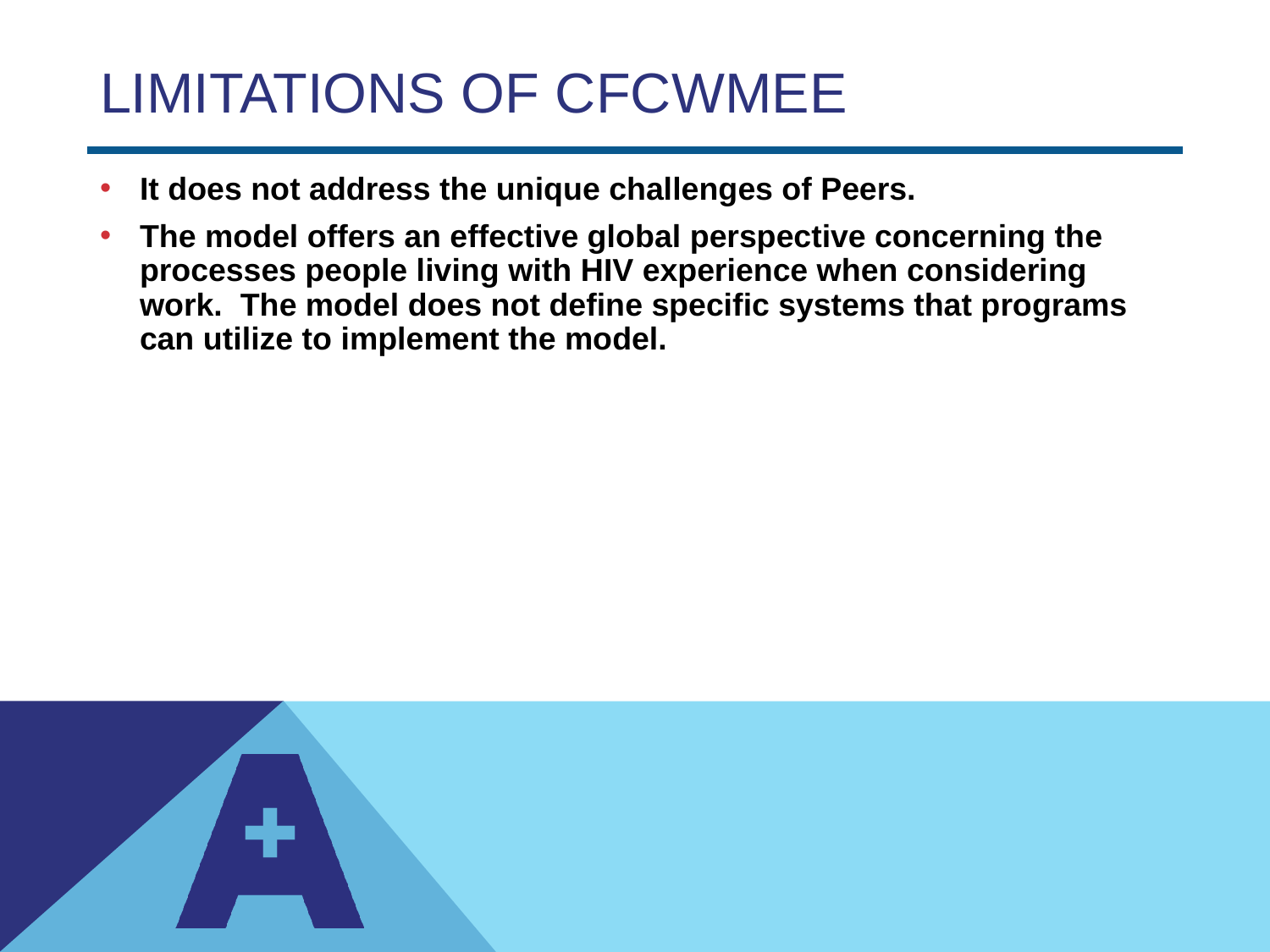

# Limitations of cfcwmee
It does not address the unique challenges of Peers.
The model offers an effective global perspective concerning the processes people living with HIV experience when considering work.  The model does not define specific systems that programs can utilize to implement the model.